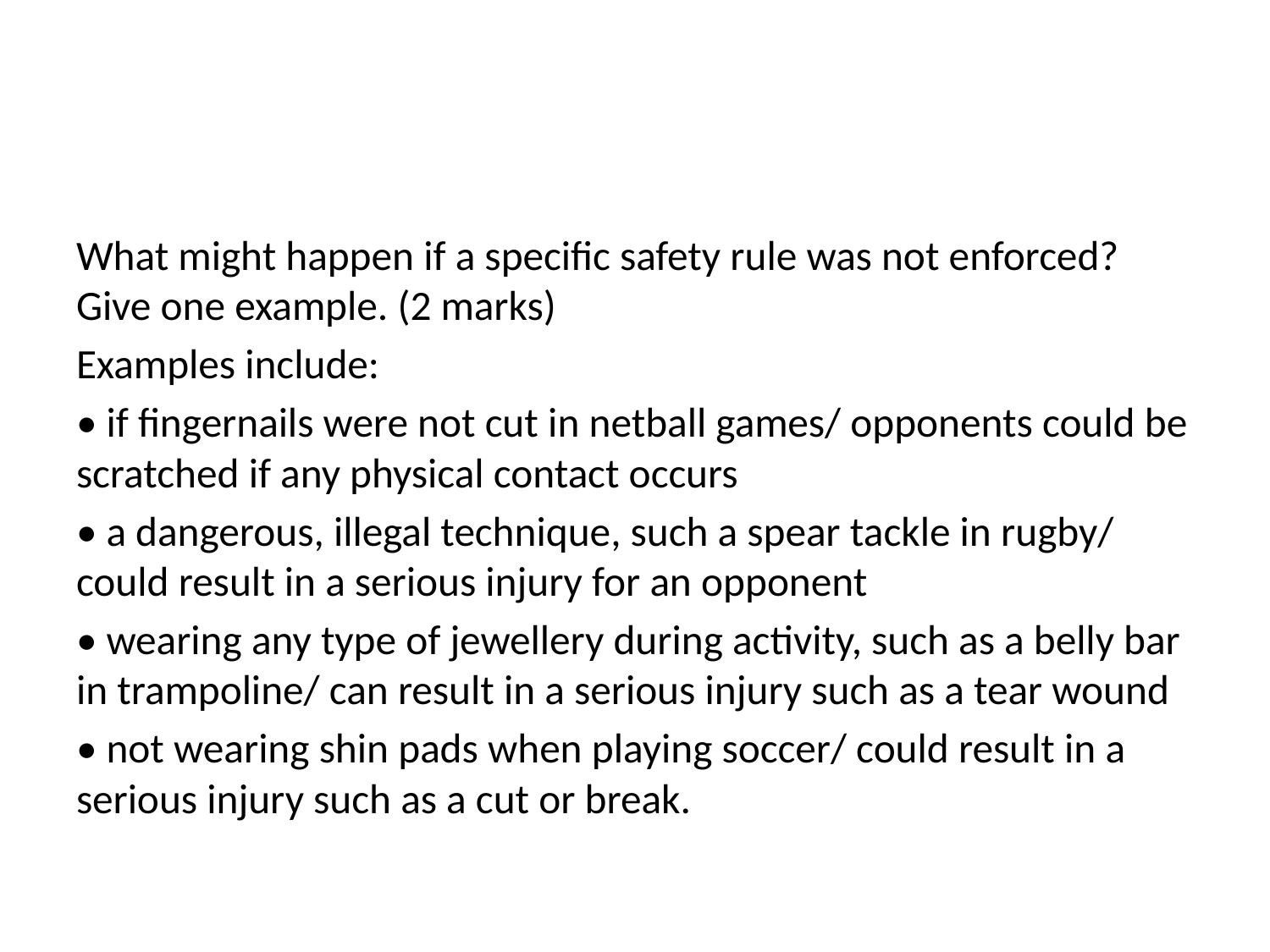

#
What might happen if a specific safety rule was not enforced? Give one example. (2 marks)
Examples include:
• if fingernails were not cut in netball games/ opponents could be scratched if any physical contact occurs
• a dangerous, illegal technique, such a spear tackle in rugby/ could result in a serious injury for an opponent
• wearing any type of jewellery during activity, such as a belly bar in trampoline/ can result in a serious injury such as a tear wound
• not wearing shin pads when playing soccer/ could result in a serious injury such as a cut or break.